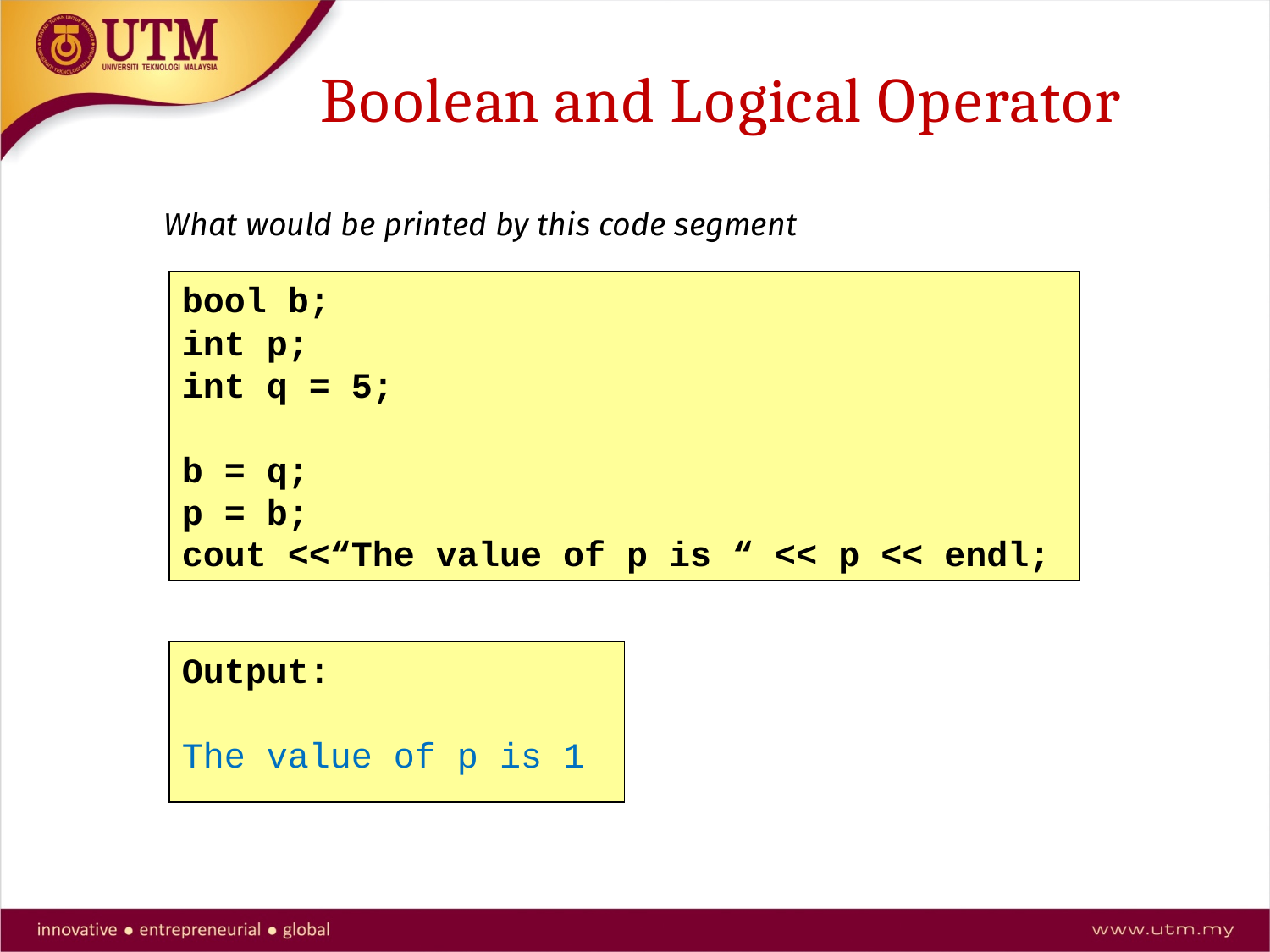

Boolean and Logical Operator
What would be printed by this code segment
bool b;
int p;
int q = 5;

b = q;
p = b;
cout <<“The value of p is “ << p << endl;
Output:

The value of p is 1